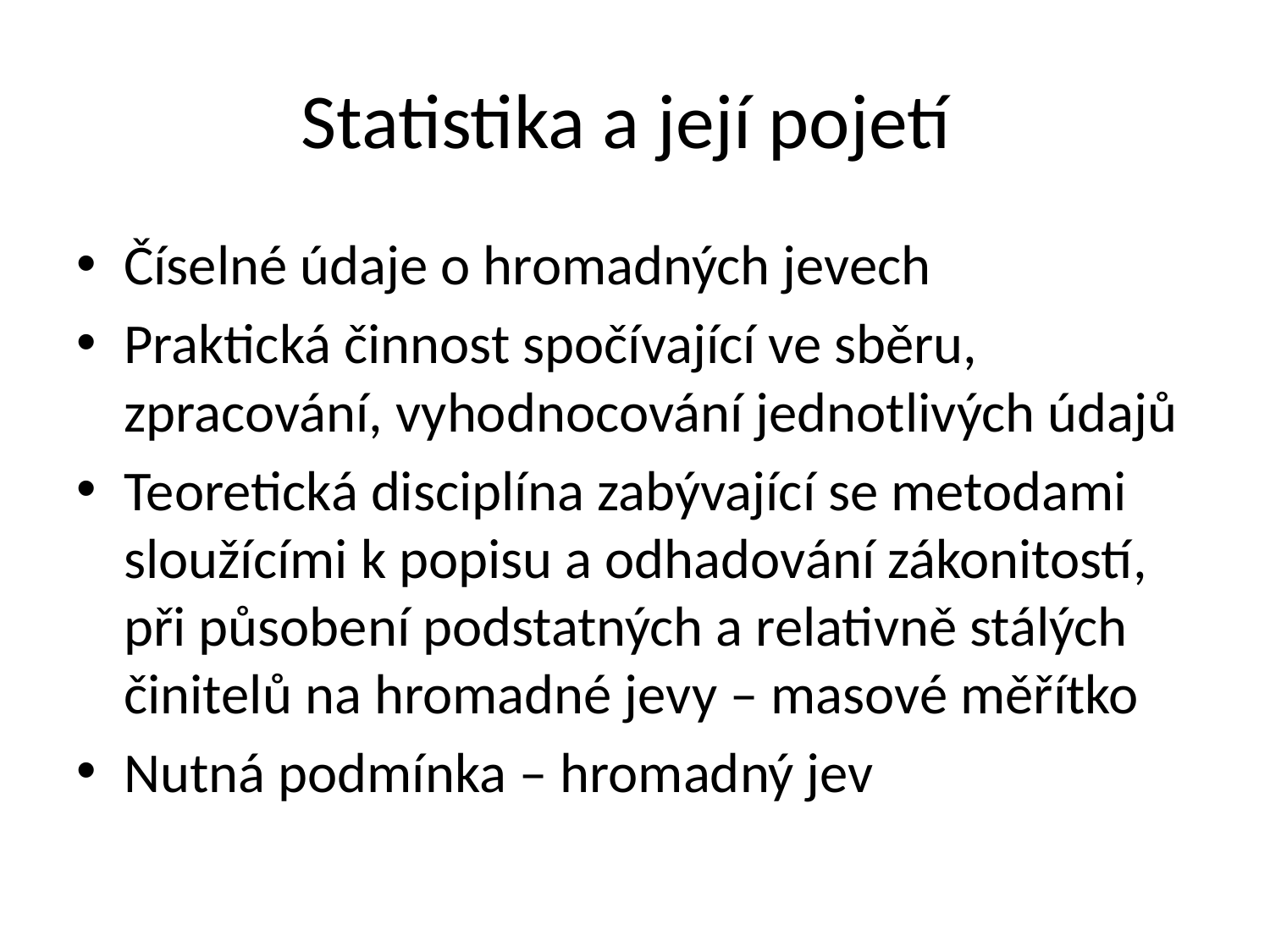

# Statistika a její pojetí
Číselné údaje o hromadných jevech
Praktická činnost spočívající ve sběru, zpracování, vyhodnocování jednotlivých údajů
Teoretická disciplína zabývající se metodami sloužícími k popisu a odhadování zákonitostí, při působení podstatných a relativně stálých činitelů na hromadné jevy – masové měřítko
Nutná podmínka – hromadný jev